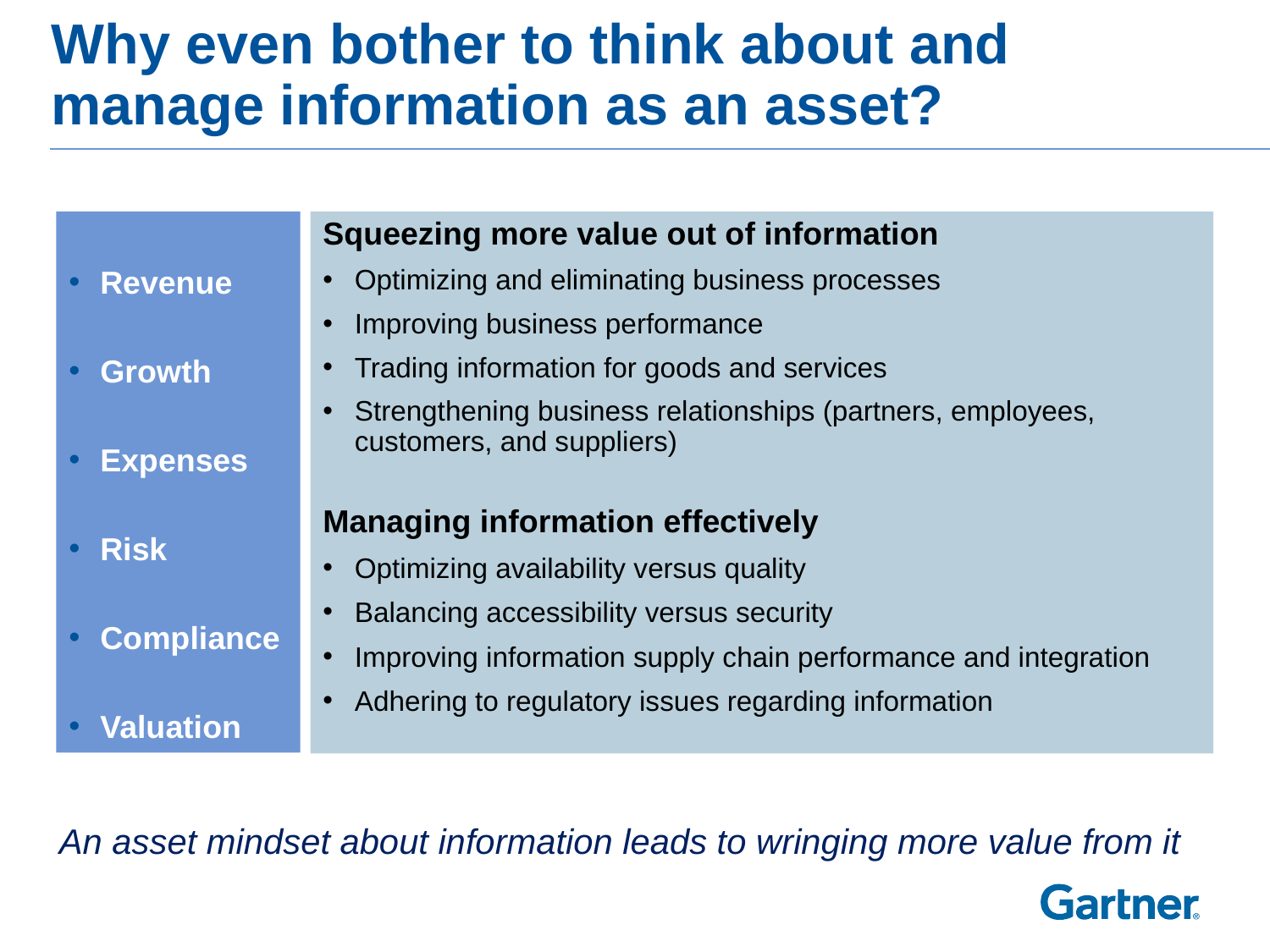

# Why even bother to think about and manage information as an asset?
Revenue
Growth
Expenses
Risk
Compliance
Valuation
Squeezing more value out of information
Optimizing and eliminating business processes
Improving business performance
Trading information for goods and services
Strengthening business relationships (partners, employees, customers, and suppliers)
Managing information effectively
Optimizing availability versus quality
Balancing accessibility versus security
Improving information supply chain performance and integration
Adhering to regulatory issues regarding information
An asset mindset about information leads to wringing more value from it